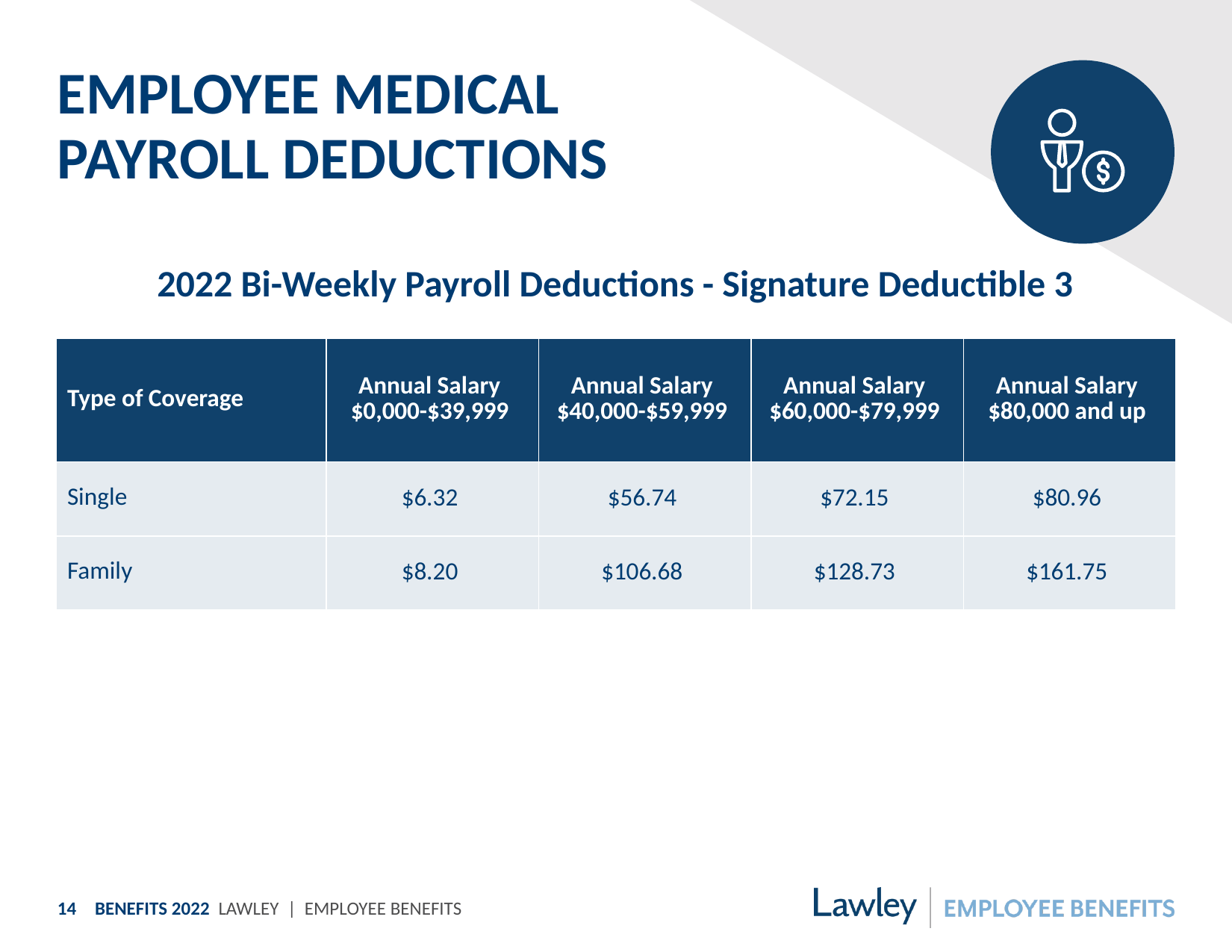

EMPLOYEE MEDICAL
PAYROLL DEDUCTIONS

2022 Bi-Weekly Payroll Deductions - Signature Deductible 3
| Type of Coverage | Annual Salary $0,000-$39,999 | Annual Salary $40,000-$59,999 | Annual Salary $60,000-$79,999 | Annual Salary $80,000 and up |
| --- | --- | --- | --- | --- |
| Single | $6.32 | $56.74 | $72.15 | $80.96 |
| Family | $8.20 | $106.68 | $128.73 | $161.75 |
14
BENEFITS 2022  LAWLEY  |  EMPLOYEE BENEFITS